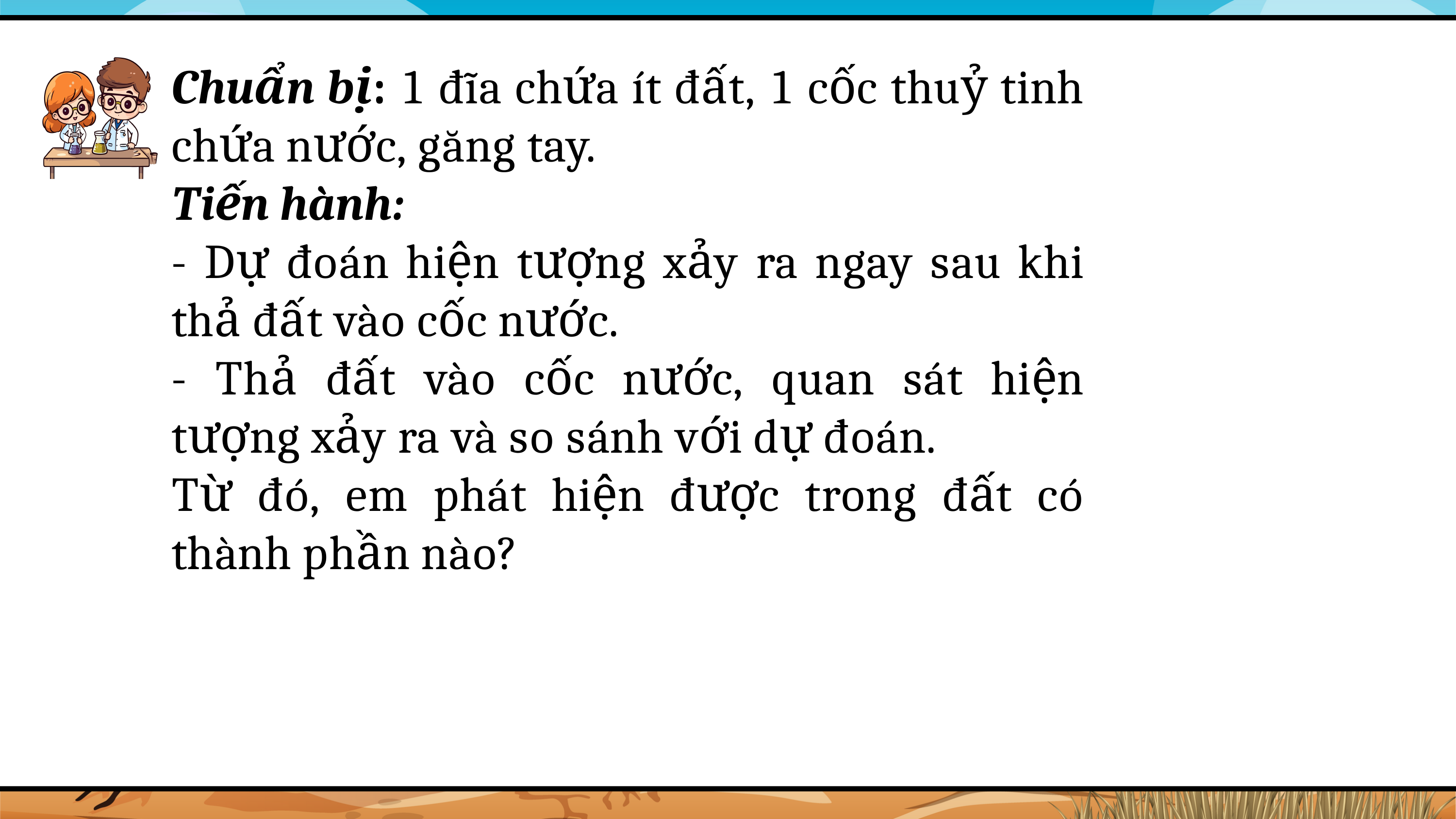

Chuẩn bị: 1 đĩa chứa ít đất, 1 cốc thuỷ tinh chứa nước, găng tay.
Tiến hành:
- Dự đoán hiện tượng xảy ra ngay sau khi thả đất vào cốc nước.
- Thả đất vào cốc nước, quan sát hiện tượng xảy ra và so sánh với dự đoán.
Từ đó, em phát hiện được trong đất có thành phần nào?